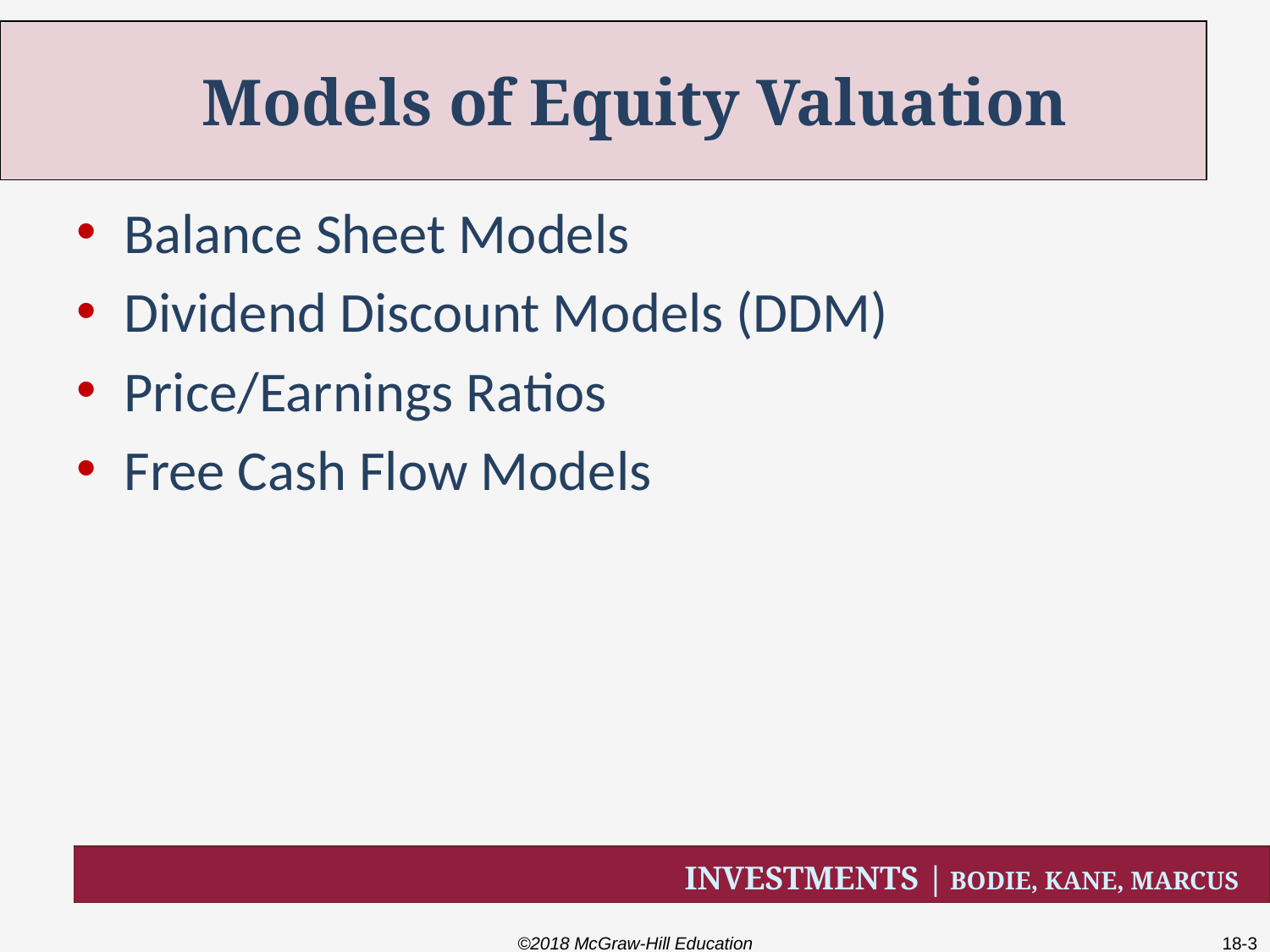

# Models of Equity Valuation
Balance Sheet Models
Dividend Discount Models (DDM)
Price/Earnings Ratios
Free Cash Flow Models
©2018 McGraw-Hill Education
18-3